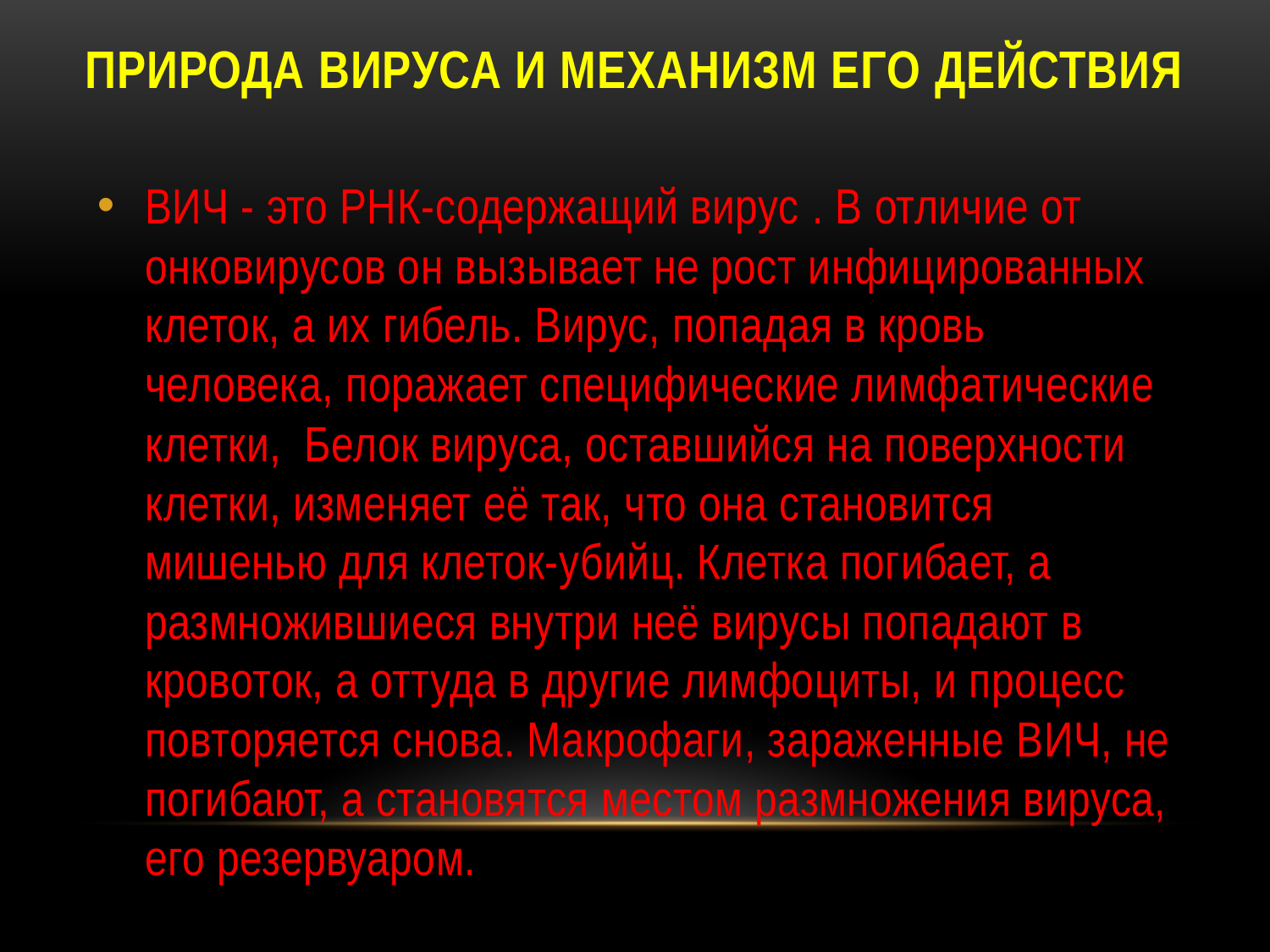

# Природа вируса и механизм его действия
ВИЧ - это РНК-содержащий вирус . В отличие от онковирусов он вызывает не рост инфицированных клеток, а их гибель. Вирус, попадая в кровь человека, поражает специфические лимфатические клетки,  Белок вируса, оставшийся на поверхности клетки, изменяет её так, что она становится мишенью для клеток-убийц. Клетка погибает, а размножившиеся внутри неё вирусы попадают в кровоток, а оттуда в другие лимфоциты, и процесс повторяется снова. Макрофаги, зараженные ВИЧ, не погибают, а становятся местом размножения вируса, его резервуаром.